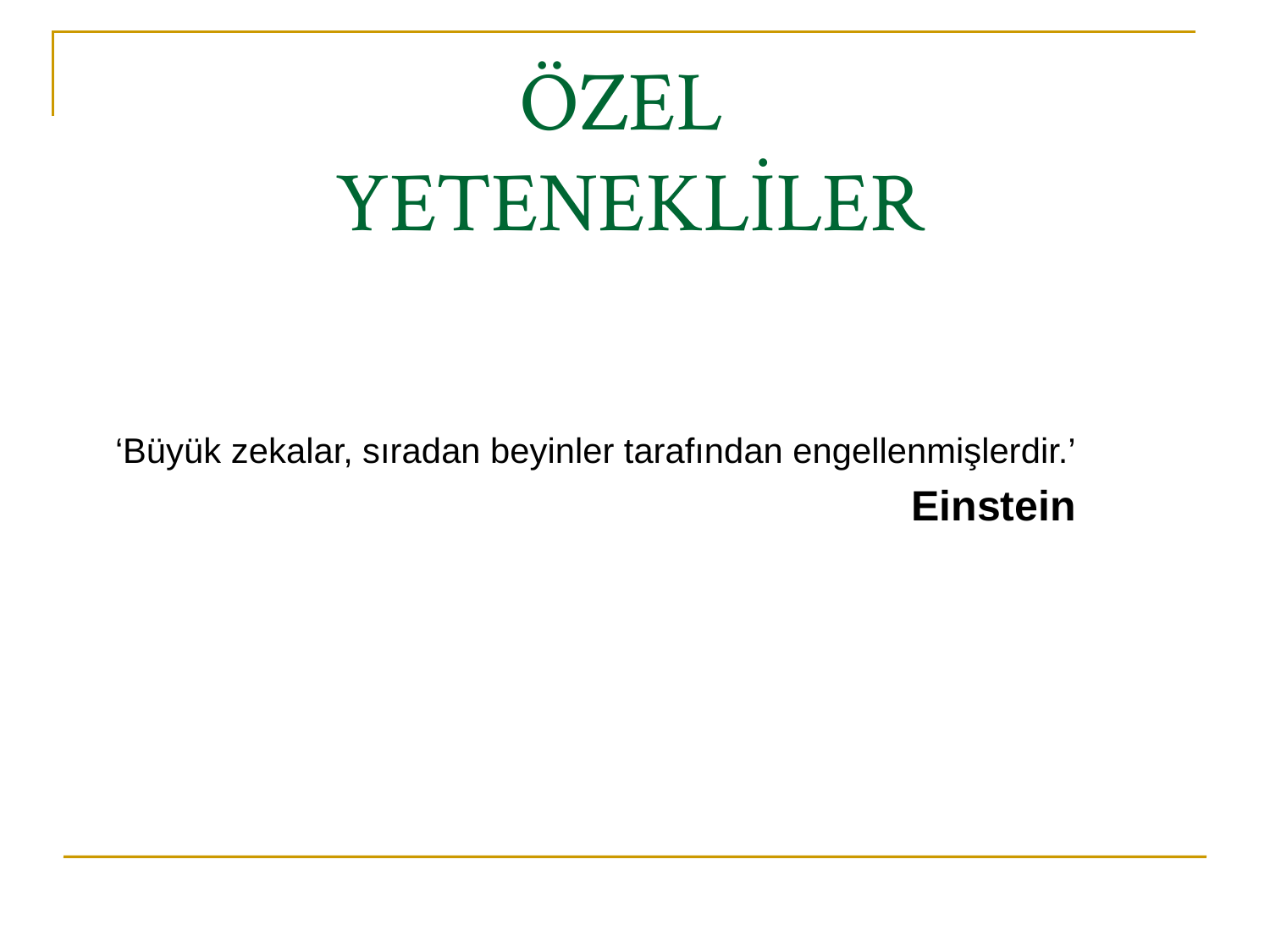

# ÖZEL YETENEKLİLER

    ‘Büyük zekalar, sıradan beyinler tarafından engellenmişlerdir.’
                                                                            Einstein